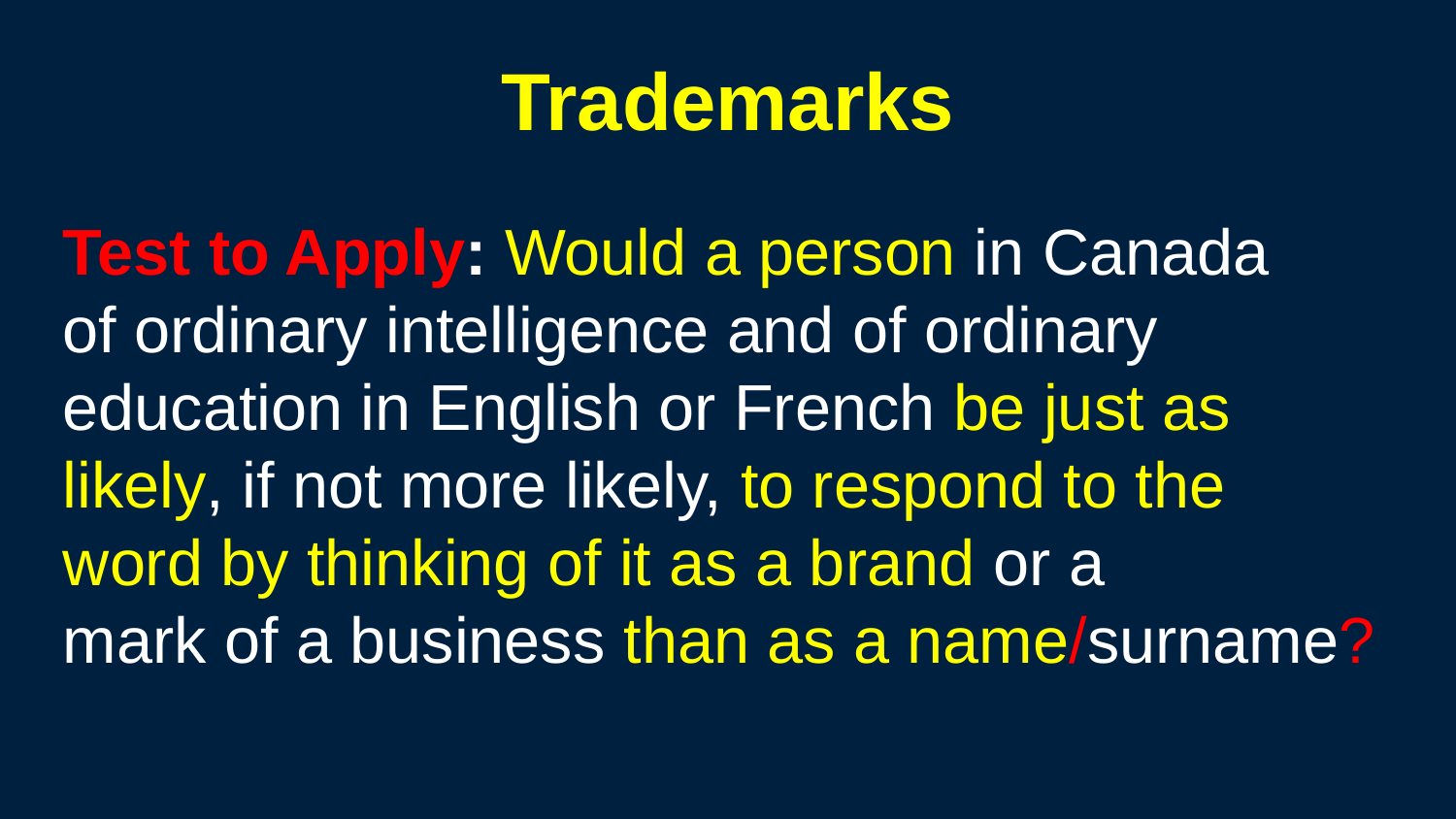

Trademarks
Test to Apply: Would a person in Canada
of ordinary intelligence and of ordinary
education in English or French be just as
likely, if not more likely, to respond to the
word by thinking of it as a brand or a
mark of a business than as a name/surname?